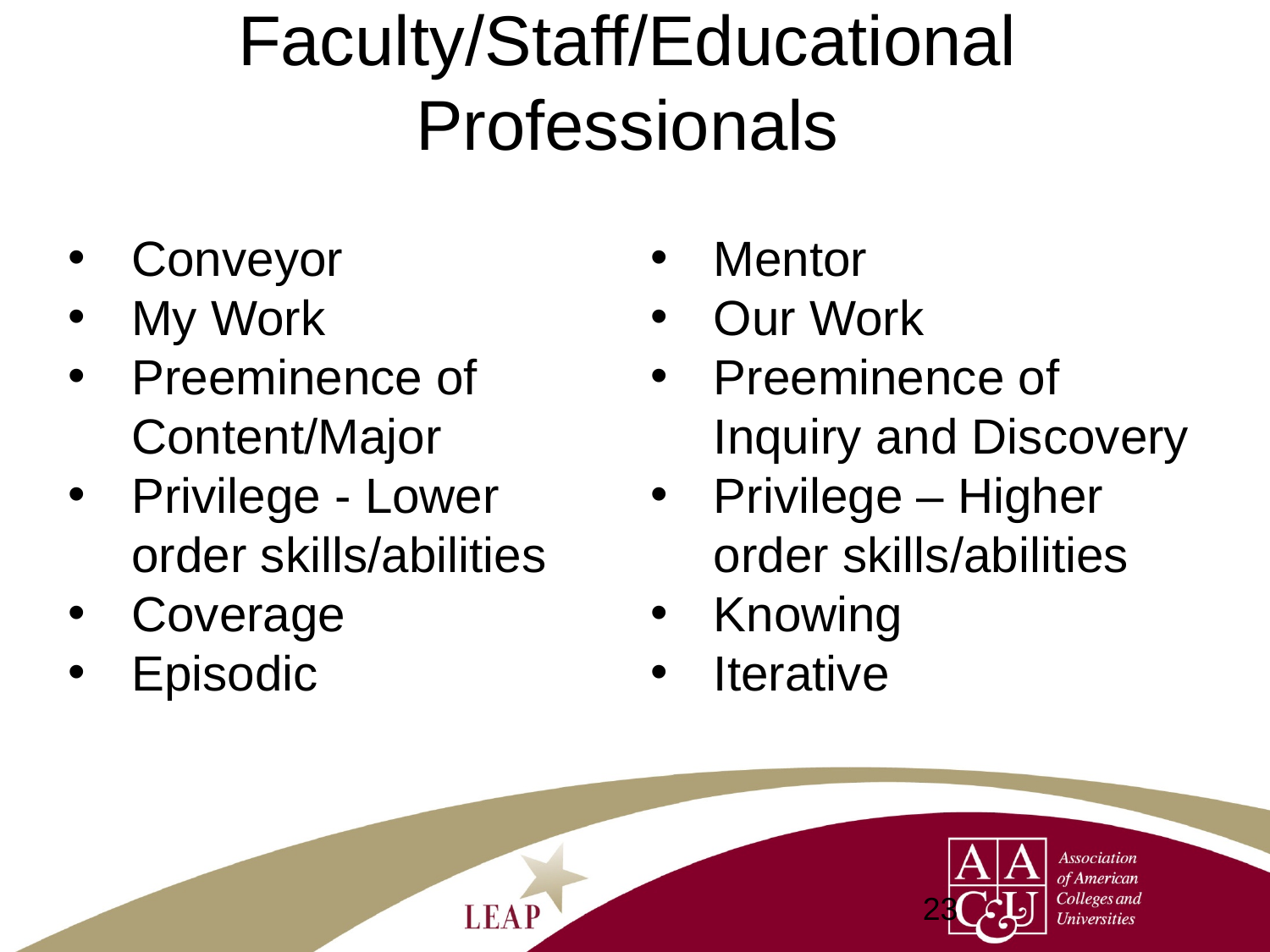

# Faculty/Staff/Educational Professionals
Conveyor
My Work
Preeminence of Content/Major
Privilege - Lower order skills/abilities
Coverage
Episodic
Mentor
Our Work
Preeminence of Inquiry and Discovery
Privilege – Higher order skills/abilities
Knowing
Iterative
23